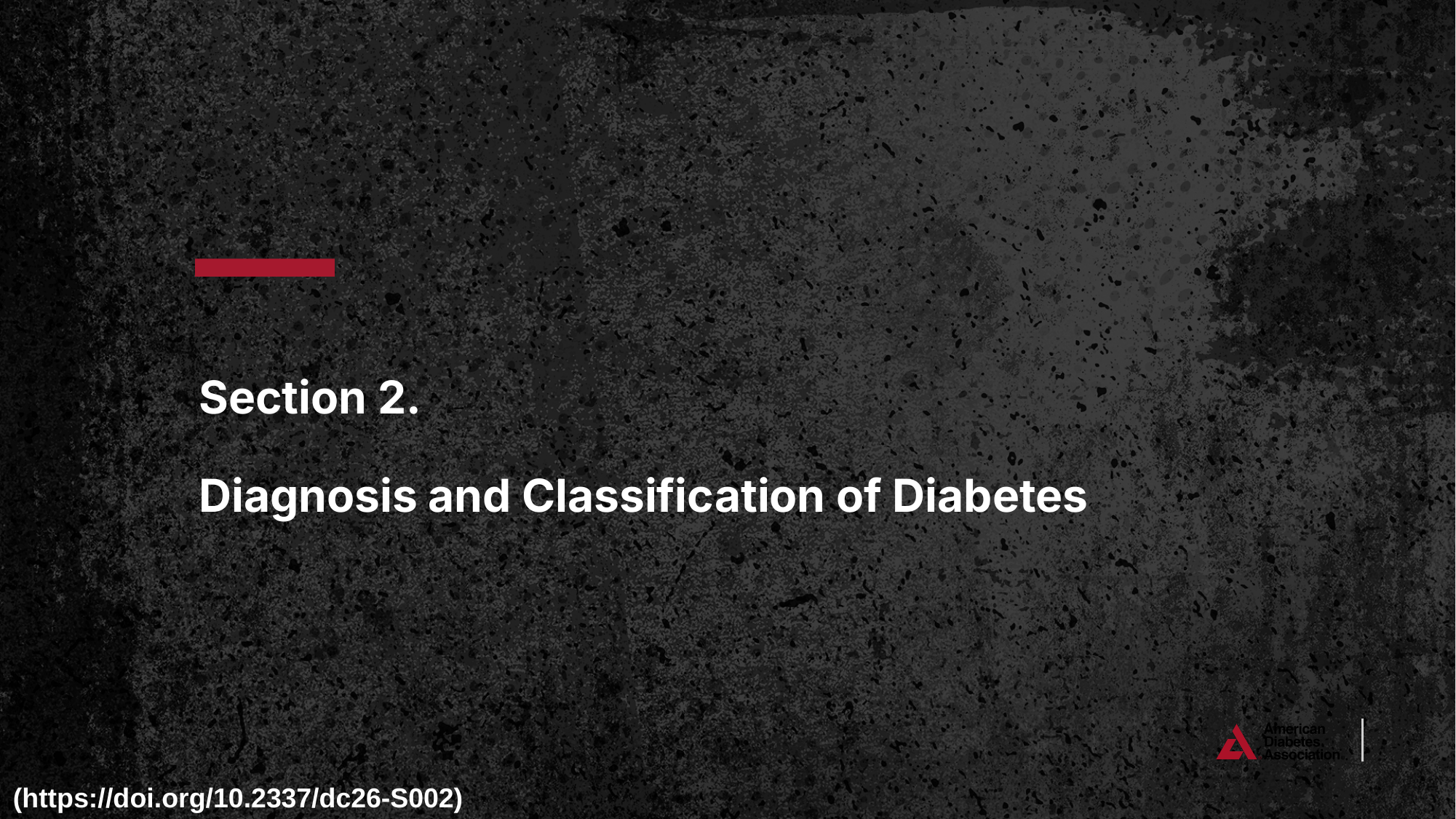

# Section 2. Diagnosis and Classification of Diabetes
(https://doi.org/10.2337/dc26-S002)